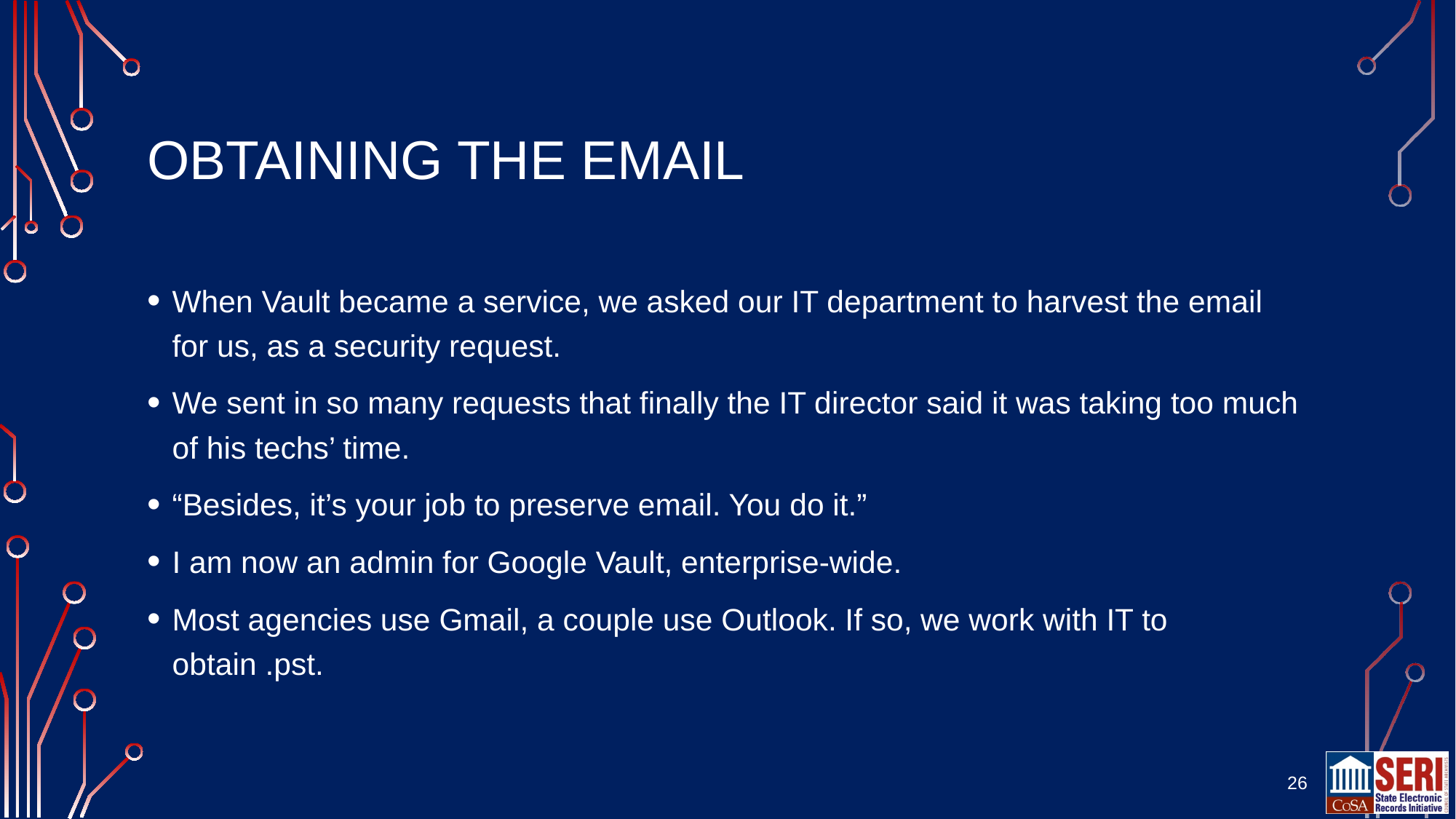

# Obtaining the Email
When Vault became a service, we asked our IT department to harvest the email for us, as a security request.
We sent in so many requests that finally the IT director said it was taking too much of his techs’ time.
“Besides, it’s your job to preserve email. You do it.”
I am now an admin for Google Vault, enterprise-wide.
Most agencies use Gmail, a couple use Outlook. If so, we work with IT to obtain .pst.
26